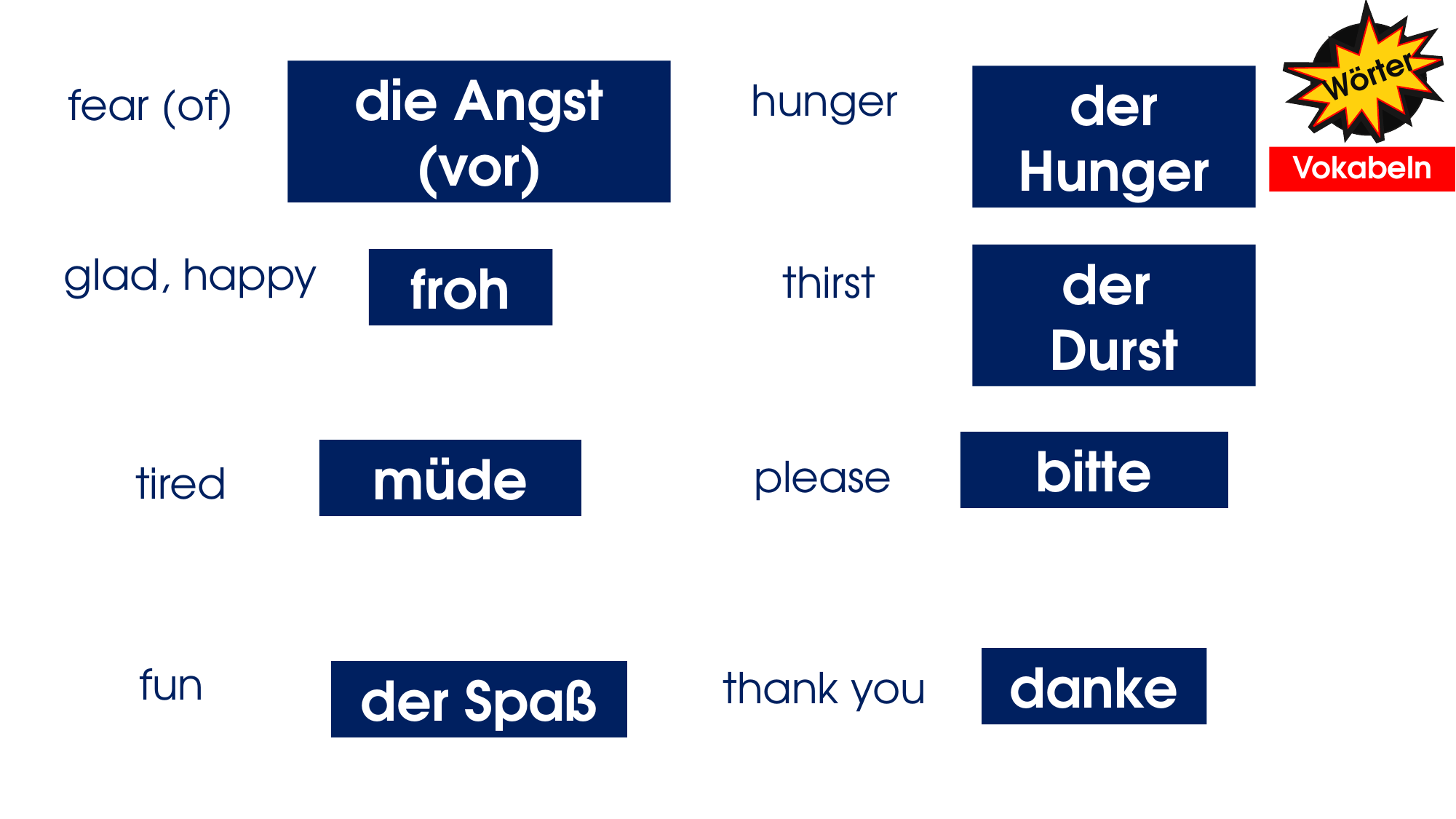

Wörter
die Angst (vor)
d_ _
H_ _ _ _ _
d _ _ A_ _ _ _
(v_ _)
der Hunger
hunger
fear (of)
# Vokabeln
f_ _ _
glad, happy
der
Durst
froh
thirst
d_ _
D_ _ _ _
m_ _ _
bitte
b_ _ _ _
müde
please
tired
d_ _ _ _
danke
d _ _ S_ _ _
fun
thank you
der Spaß